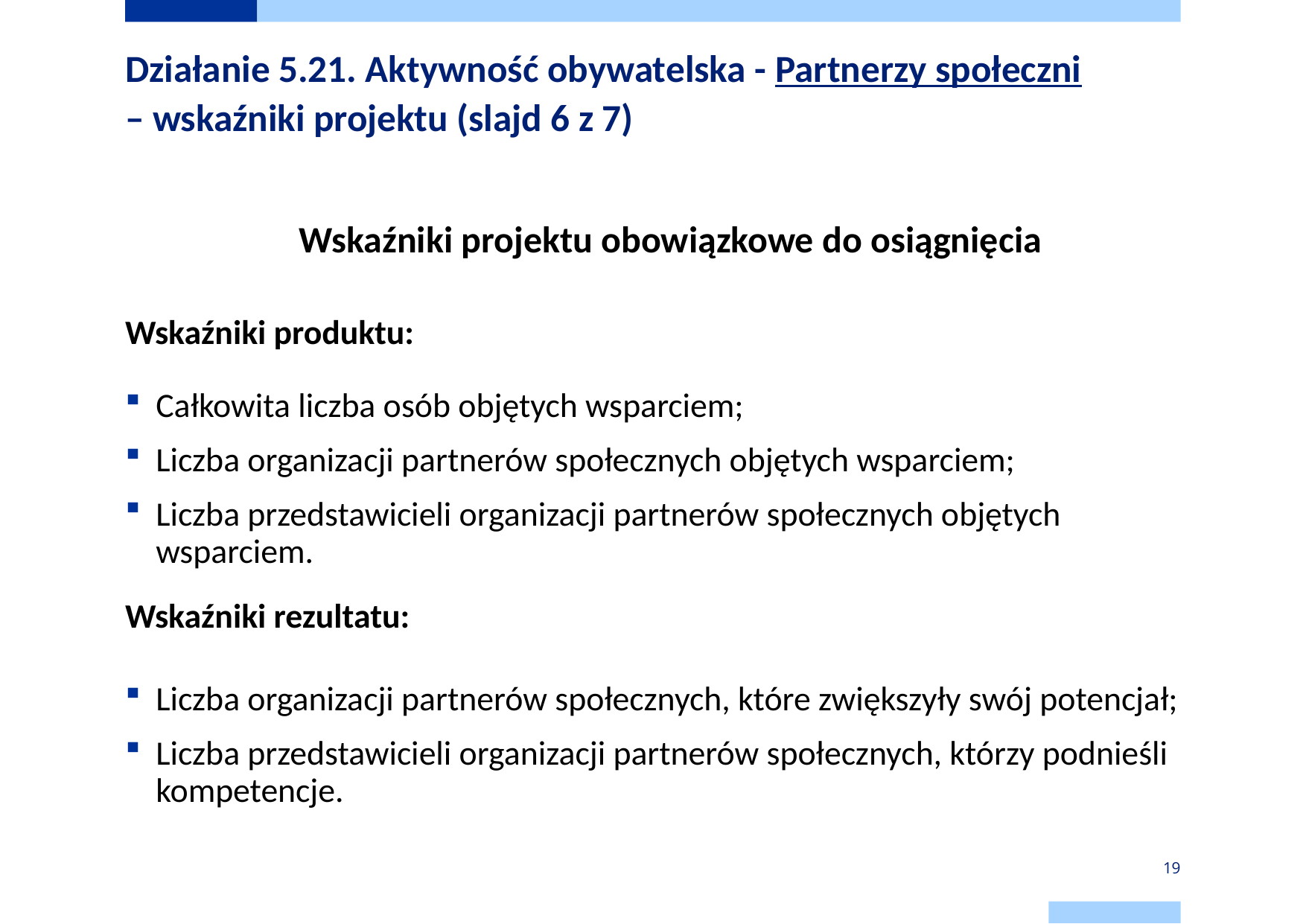

# Działanie 5.21. Aktywność obywatelska - Partnerzy społeczni – wskaźniki projektu (slajd 6 z 7)
Wskaźniki projektu obowiązkowe do osiągnięcia

Wskaźniki produktu:
Całkowita liczba osób objętych wsparciem;
Liczba organizacji partnerów społecznych objętych wsparciem;
Liczba przedstawicieli organizacji partnerów społecznych objętych wsparciem.
Wskaźniki rezultatu:
Liczba organizacji partnerów społecznych, które zwiększyły swój potencjał;
Liczba przedstawicieli organizacji partnerów społecznych, którzy podnieśli kompetencje.
19